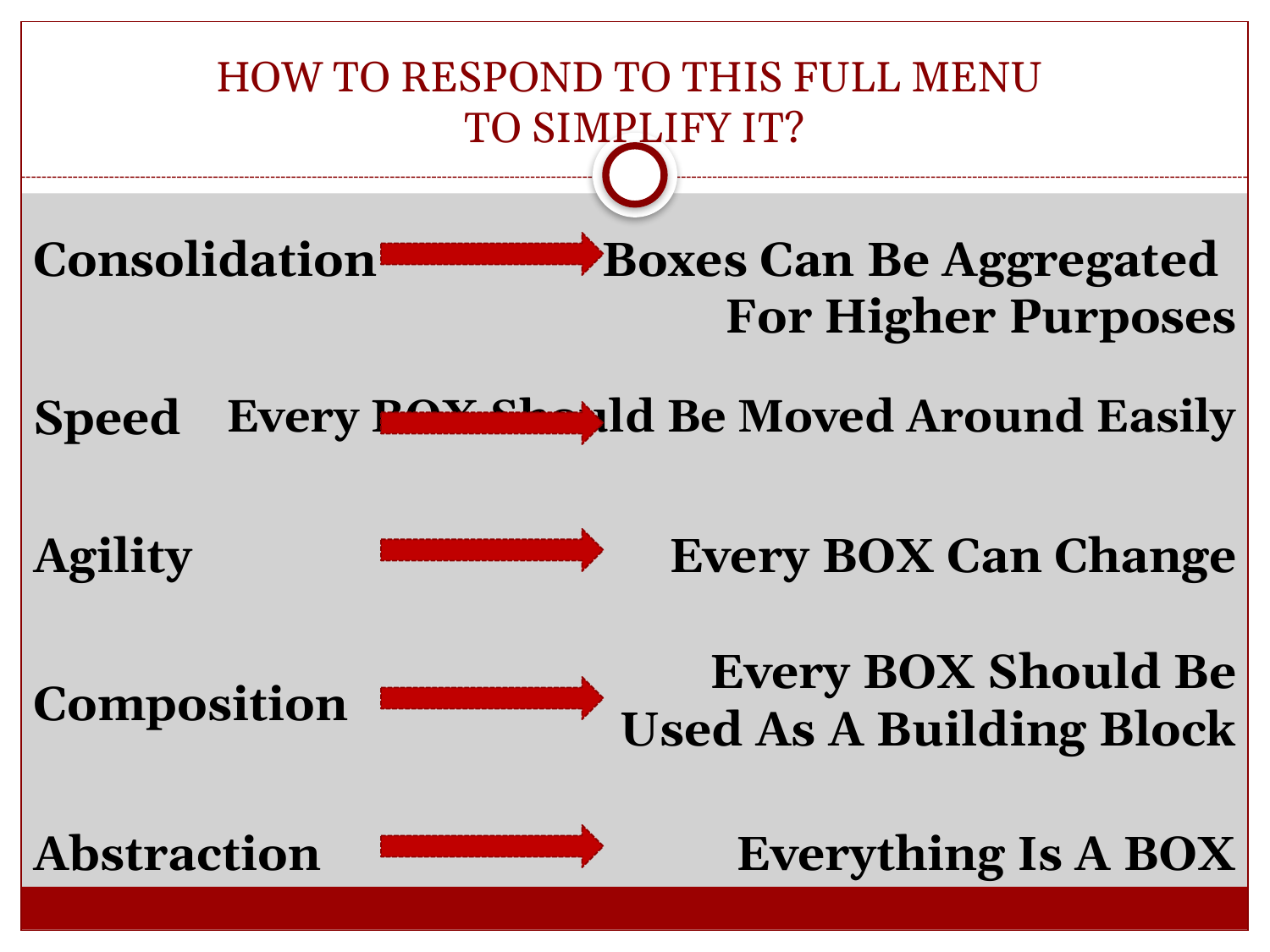

# HOW TO RESPOND TO THIS FULL MENU TO SIMPLIFY IT?
Consolidation

					Boxes Can Be Aggregated 	For Higher Purposes

Speed

					Every BOX Should Be Moved Around Easily

Agility

Every BOX Can Change

						Every BOX Should Be Used As A Building Block

Composition

Abstraction
	Everything Is A BOX